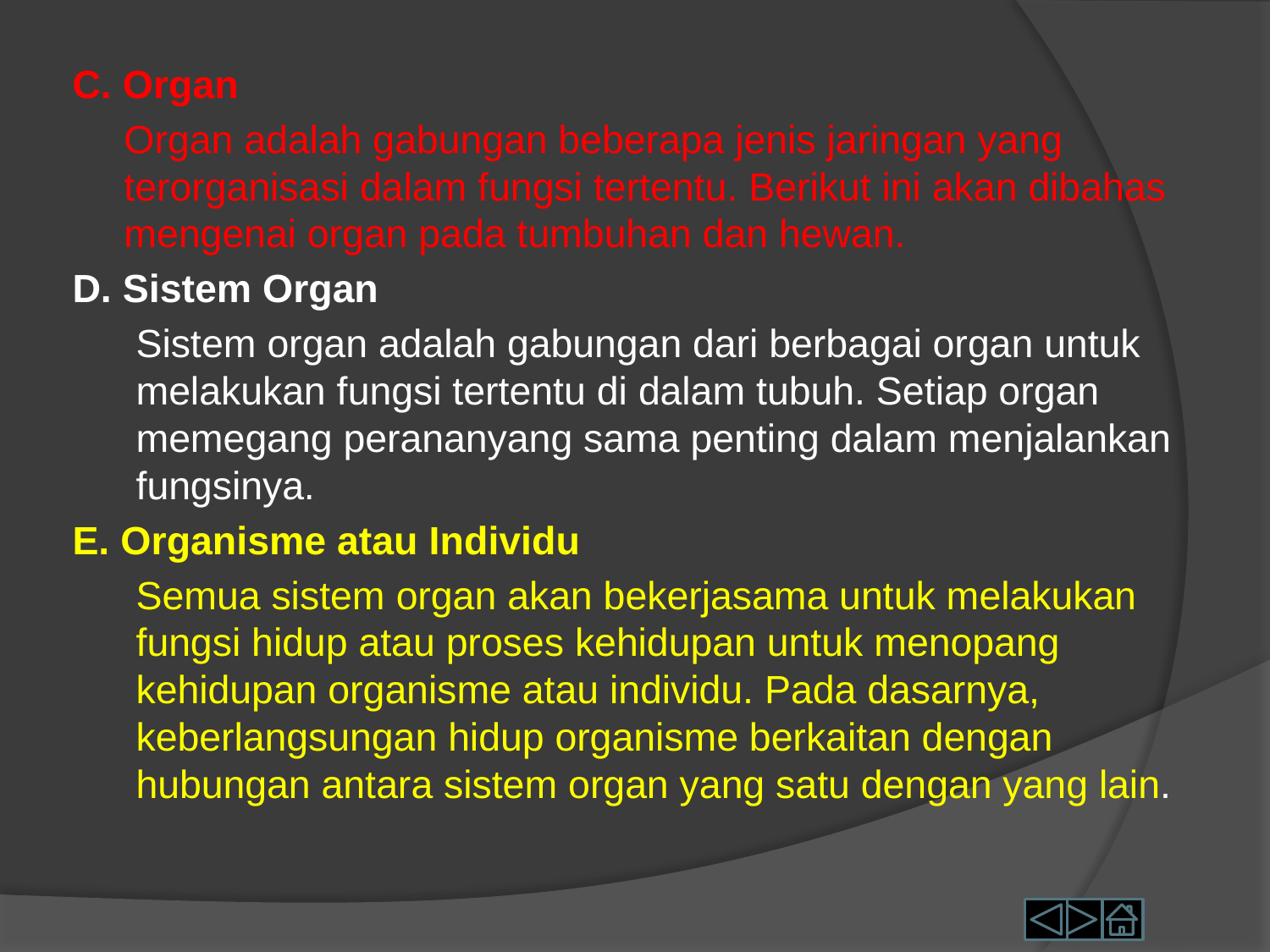

C. Organ
Organ adalah gabungan beberapa jenis jaringan yang terorganisasi dalam fungsi tertentu. Berikut ini akan dibahas mengenai organ pada tumbuhan dan hewan.
D. Sistem Organ
Sistem organ adalah gabungan dari berbagai organ untuk melakukan fungsi tertentu di dalam tubuh. Setiap organ memegang perananyang sama penting dalam menjalankan fungsinya.
E. Organisme atau Individu
Semua sistem organ akan bekerjasama untuk melakukan fungsi hidup atau proses kehidupan untuk menopang kehidupan organisme atau individu. Pada dasarnya, keberlangsungan hidup organisme berkaitan dengan hubungan antara sistem organ yang satu dengan yang lain.